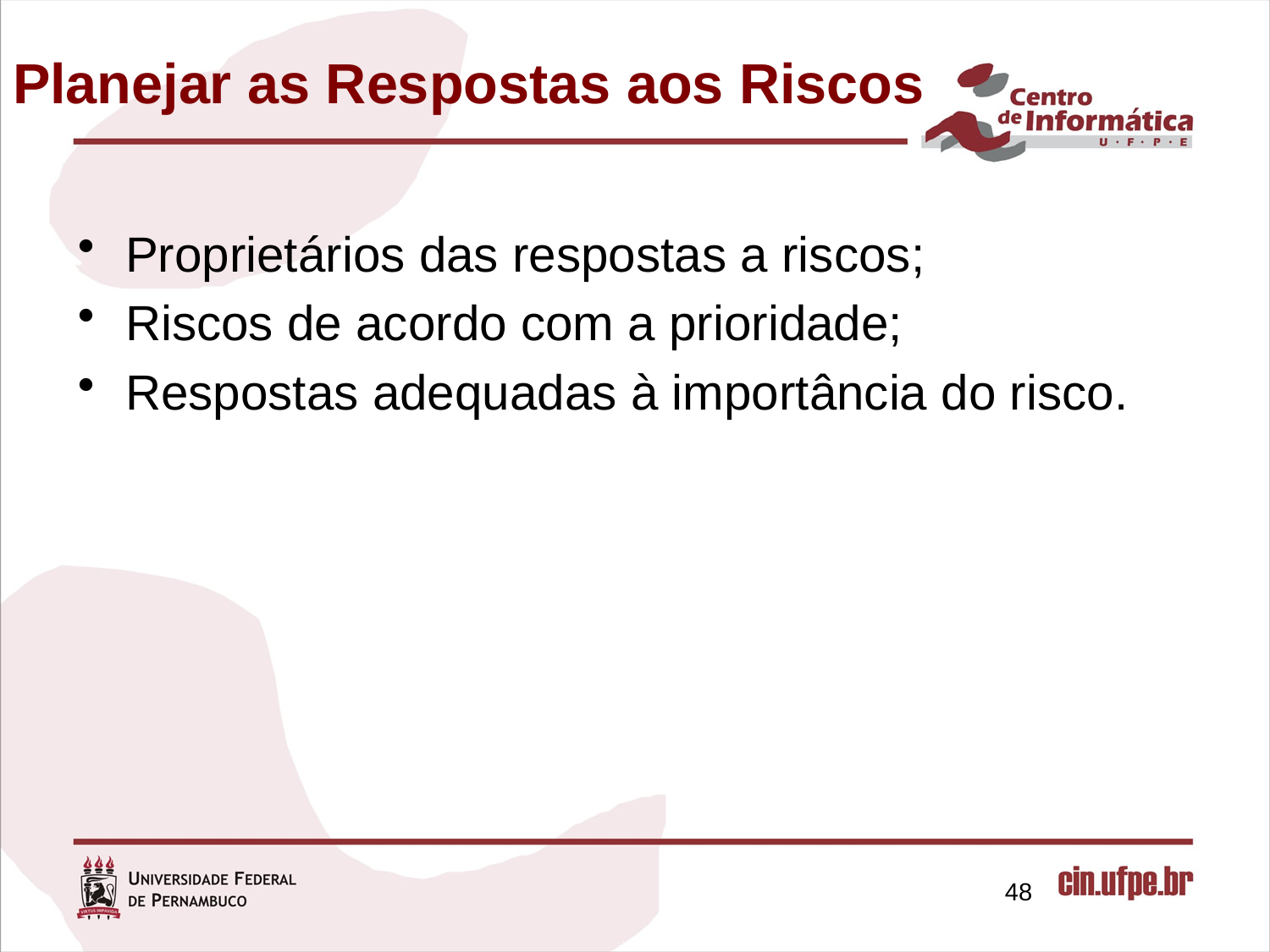

Planejar as Respostas aos Riscos
Proprietários das respostas a riscos;
Riscos de acordo com a prioridade;
Respostas adequadas à importância do risco.
48